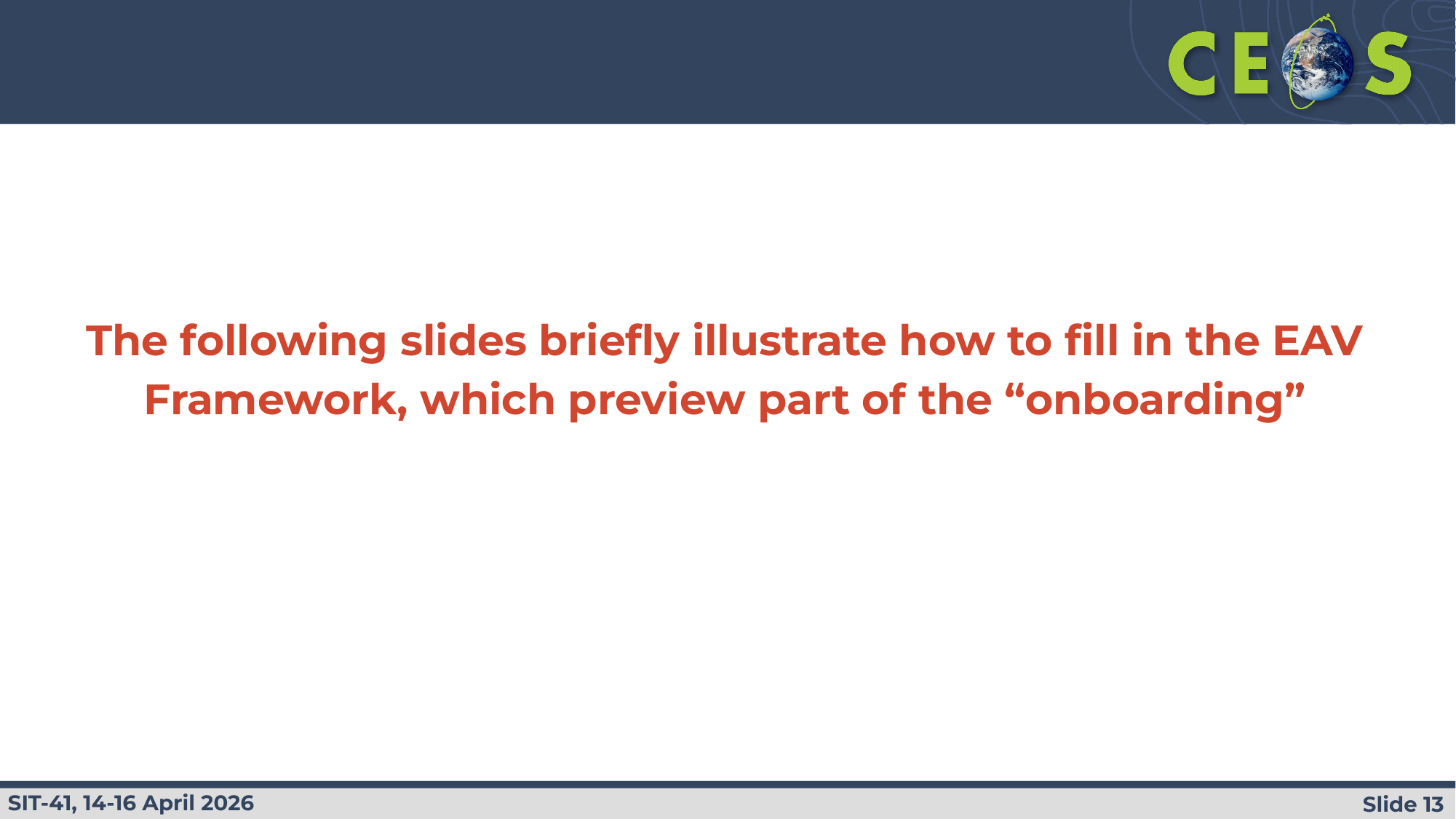

#
The following slides briefly illustrate how to fill in the EAV Framework, which preview part of the “onboarding”